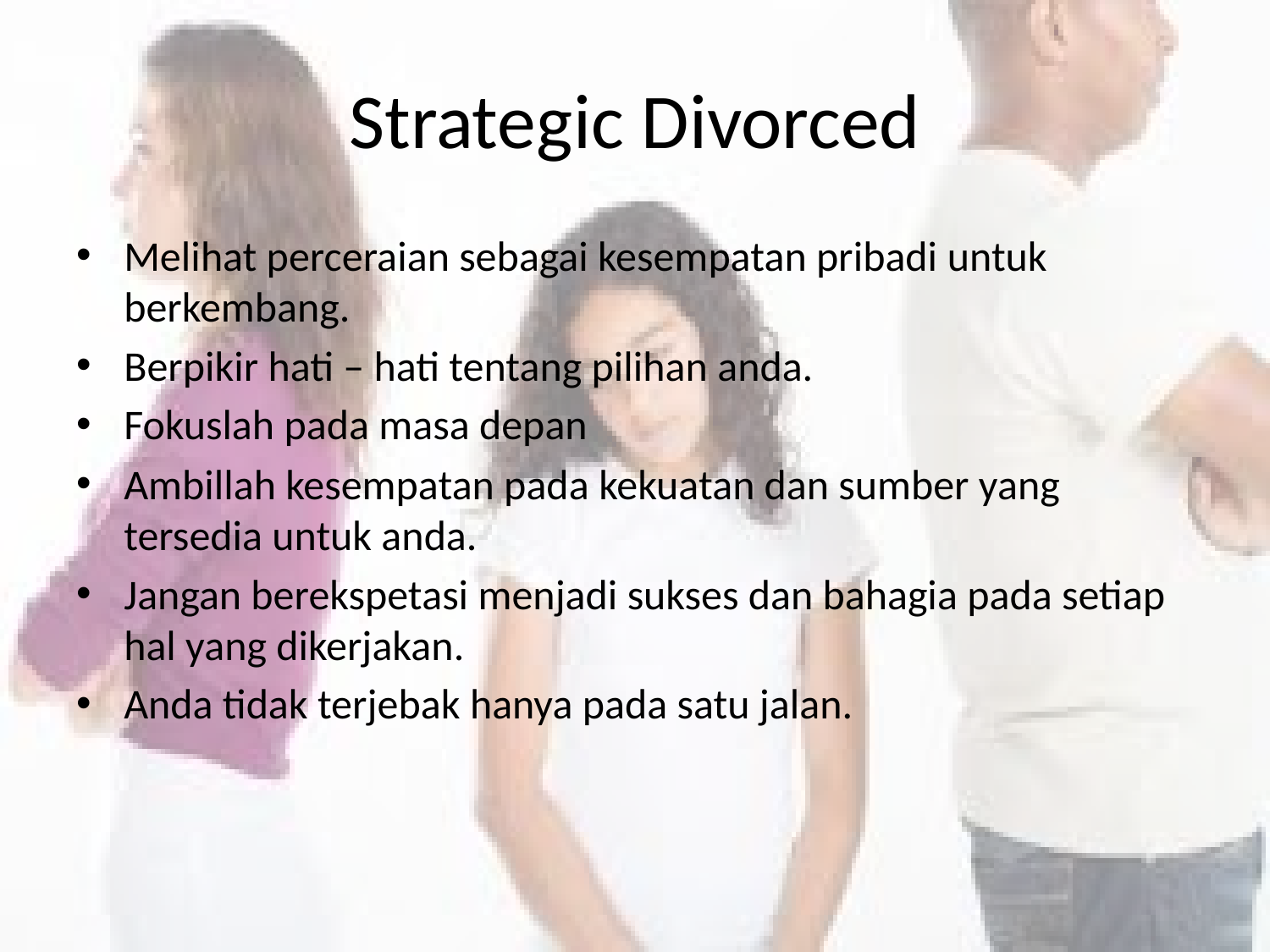

# Strategic Divorced
Melihat perceraian sebagai kesempatan pribadi untuk berkembang.
Berpikir hati – hati tentang pilihan anda.
Fokuslah pada masa depan
Ambillah kesempatan pada kekuatan dan sumber yang tersedia untuk anda.
Jangan berekspetasi menjadi sukses dan bahagia pada setiap hal yang dikerjakan.
Anda tidak terjebak hanya pada satu jalan.